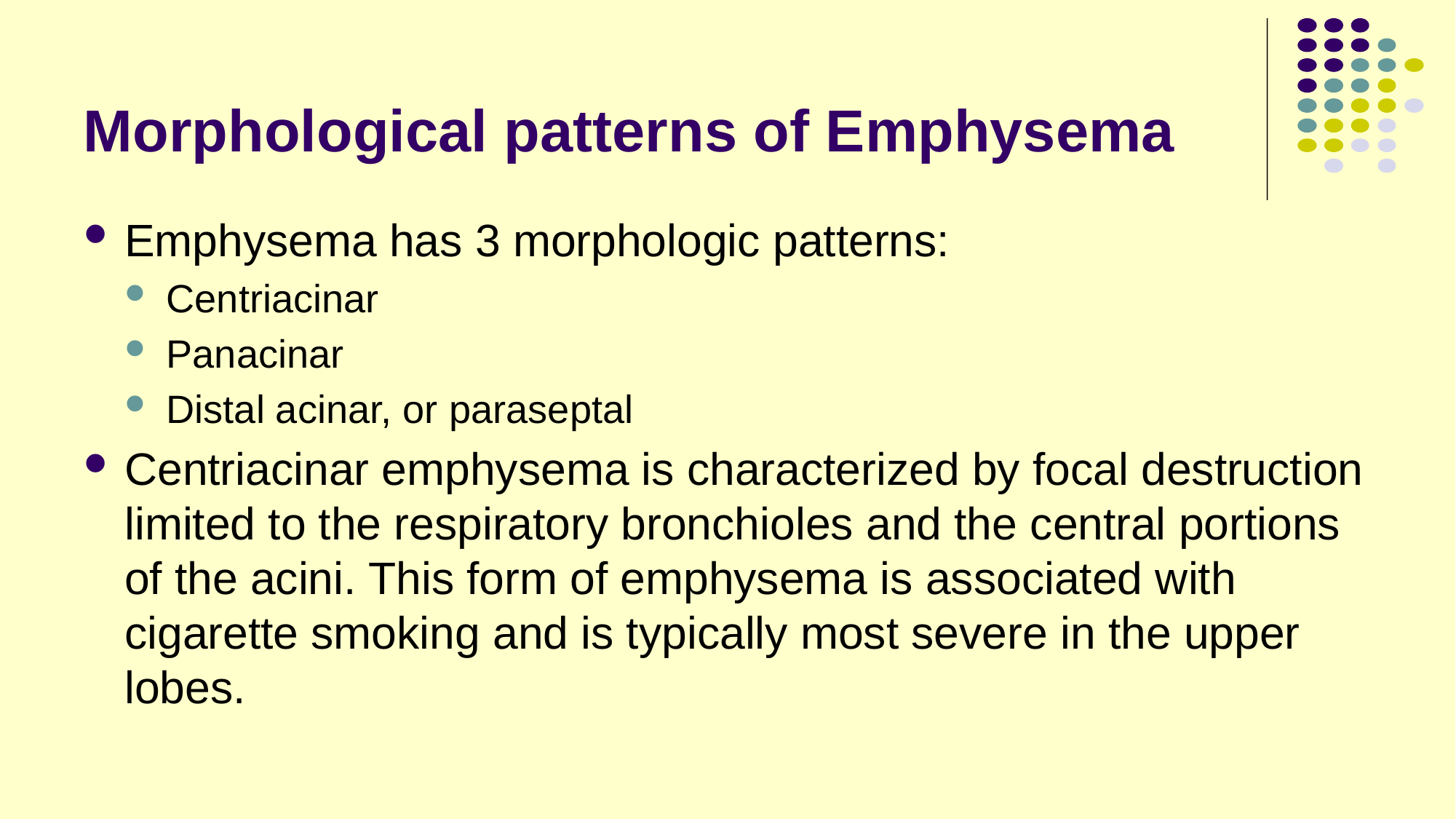

# Morphological patterns of Emphysema
Emphysema has 3 morphologic patterns:
Centriacinar
Panacinar
Distal acinar, or paraseptal
Centriacinar emphysema is characterized by focal destruction limited to the respiratory bronchioles and the central portions of the acini. This form of emphysema is associated with cigarette smoking and is typically most severe in the upper lobes.